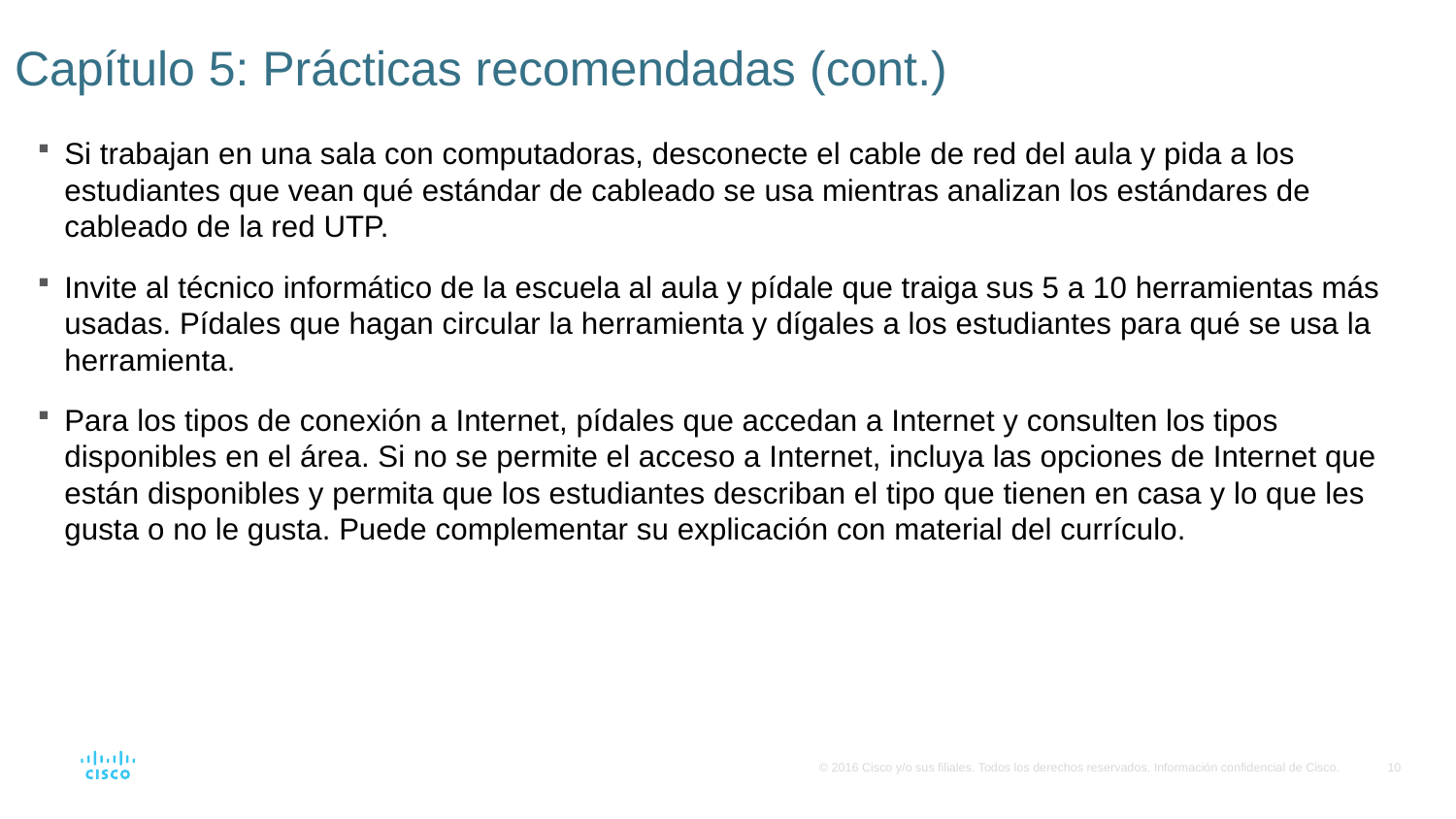

# Capítulo 5: Prácticas recomendadas (cont.)
Si trabajan en una sala con computadoras, desconecte el cable de red del aula y pida a los estudiantes que vean qué estándar de cableado se usa mientras analizan los estándares de cableado de la red UTP.
Invite al técnico informático de la escuela al aula y pídale que traiga sus 5 a 10 herramientas más usadas. Pídales que hagan circular la herramienta y dígales a los estudiantes para qué se usa la herramienta.
Para los tipos de conexión a Internet, pídales que accedan a Internet y consulten los tipos disponibles en el área. Si no se permite el acceso a Internet, incluya las opciones de Internet que están disponibles y permita que los estudiantes describan el tipo que tienen en casa y lo que les gusta o no le gusta. Puede complementar su explicación con material del currículo.